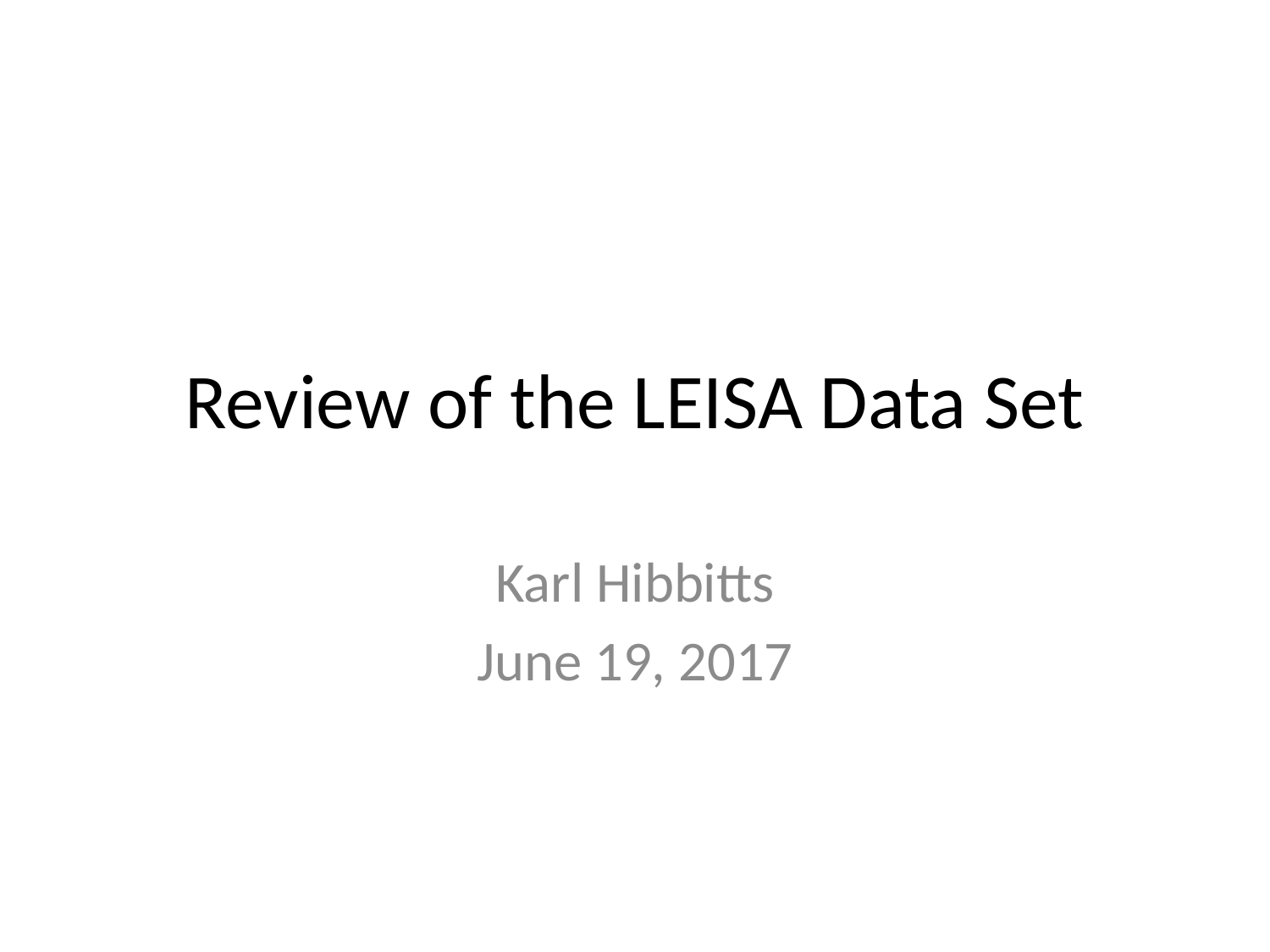

# Review of the LEISA Data Set
Karl Hibbitts
June 19, 2017